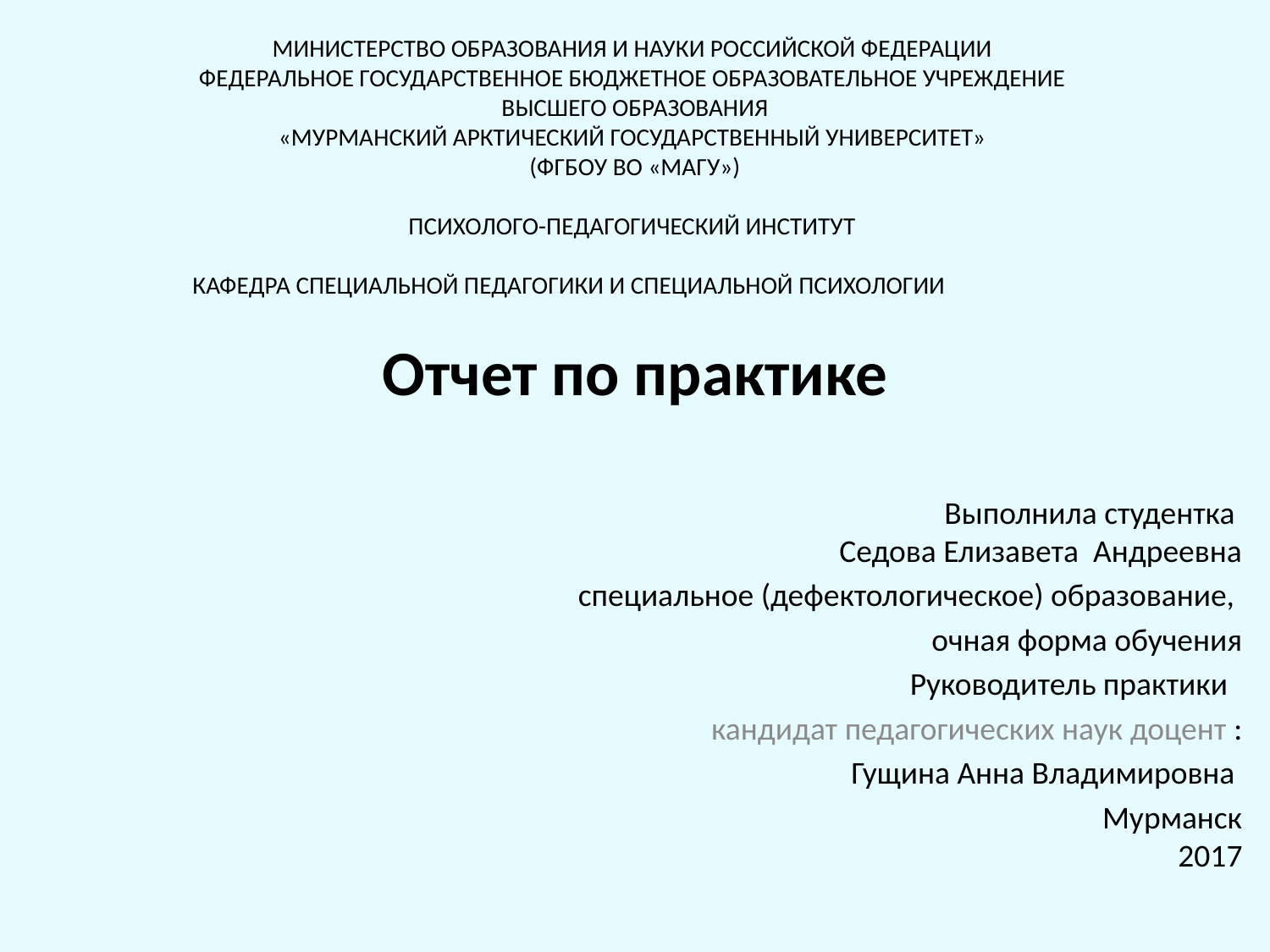

# МИНИСТЕРСТВО ОБРАЗОВАНИЯ И НАУКИ РОССИЙСКОЙ ФЕДЕРАЦИИ ФЕДЕРАЛЬНОЕ ГОСУДАРСТВЕННОЕ БЮДЖЕТНОЕ ОБРАЗОВАТЕЛЬНОЕ УЧРЕЖДЕНИЕ ВЫСШЕГО ОБРАЗОВАНИЯ «МУРМАНСКИЙ АРКТИЧЕСКИЙ ГОСУДАРСТВЕННЫЙ УНИВЕРСИТЕТ» (ФГБОУ ВО «МАГУ») ПСИХОЛОГО-ПЕДАГОГИЧЕСКИЙ ИНСТИТУТ КАФЕДРА СПЕЦИАЛЬНОЙ ПЕДАГОГИКИ И СПЕЦИАЛЬНОЙ ПСИХОЛОГИИ Отчет по практике
Выполнила студентка
Седова Елизавета  Андреевна
специальное (дефектологическое) образование,
очная форма обучения
Руководитель практики
кандидат педагогических наук доцент :
Гущина Анна Владимировна
Мурманск
2017